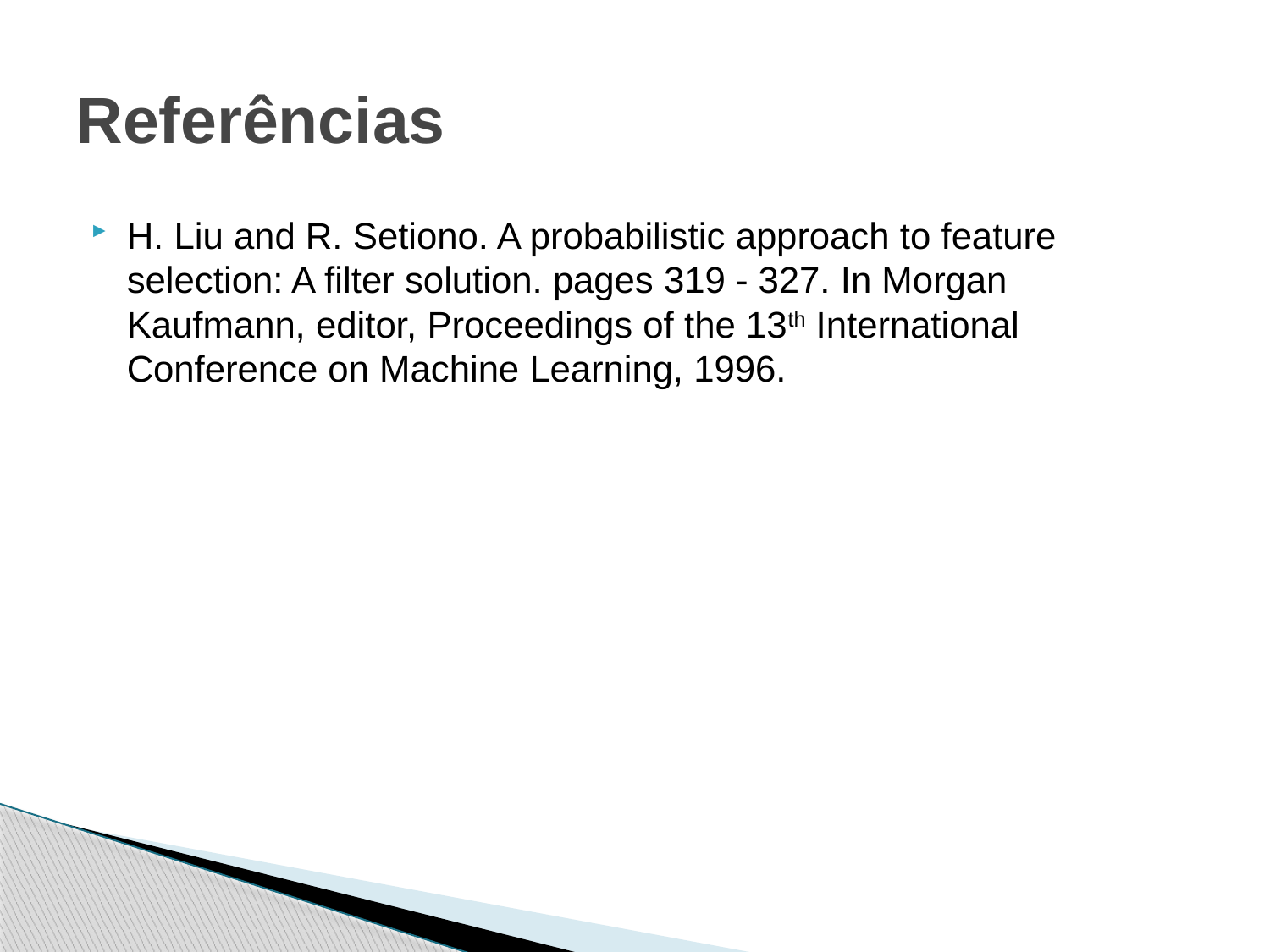

# Referências
H. Liu and R. Setiono. A probabilistic approach to feature selection: A filter solution. pages 319 - 327. In Morgan Kaufmann, editor, Proceedings of the 13th International Conference on Machine Learning, 1996.